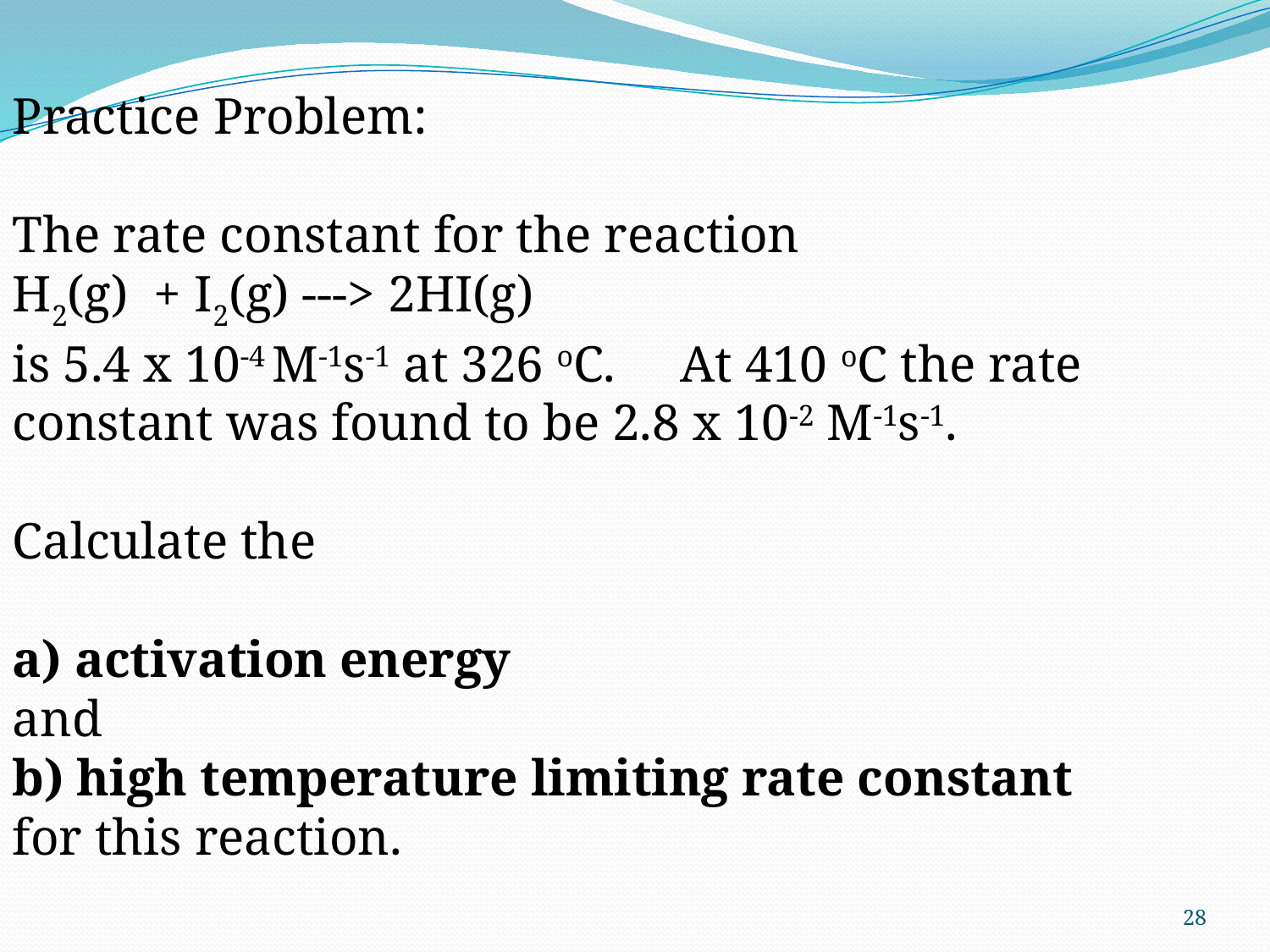

Practice Problem:

The rate constant for the reaction
H2(g)  + I2(g) ---> 2HI(g)
is 5.4 x 10-4 M-1s-1 at 326 oC.     At 410 oC the rate constant was found to be 2.8 x 10-2 M-1s-1.
Calculate the
a) activation energy
and
b) high temperature limiting rate constant
for this reaction.

28